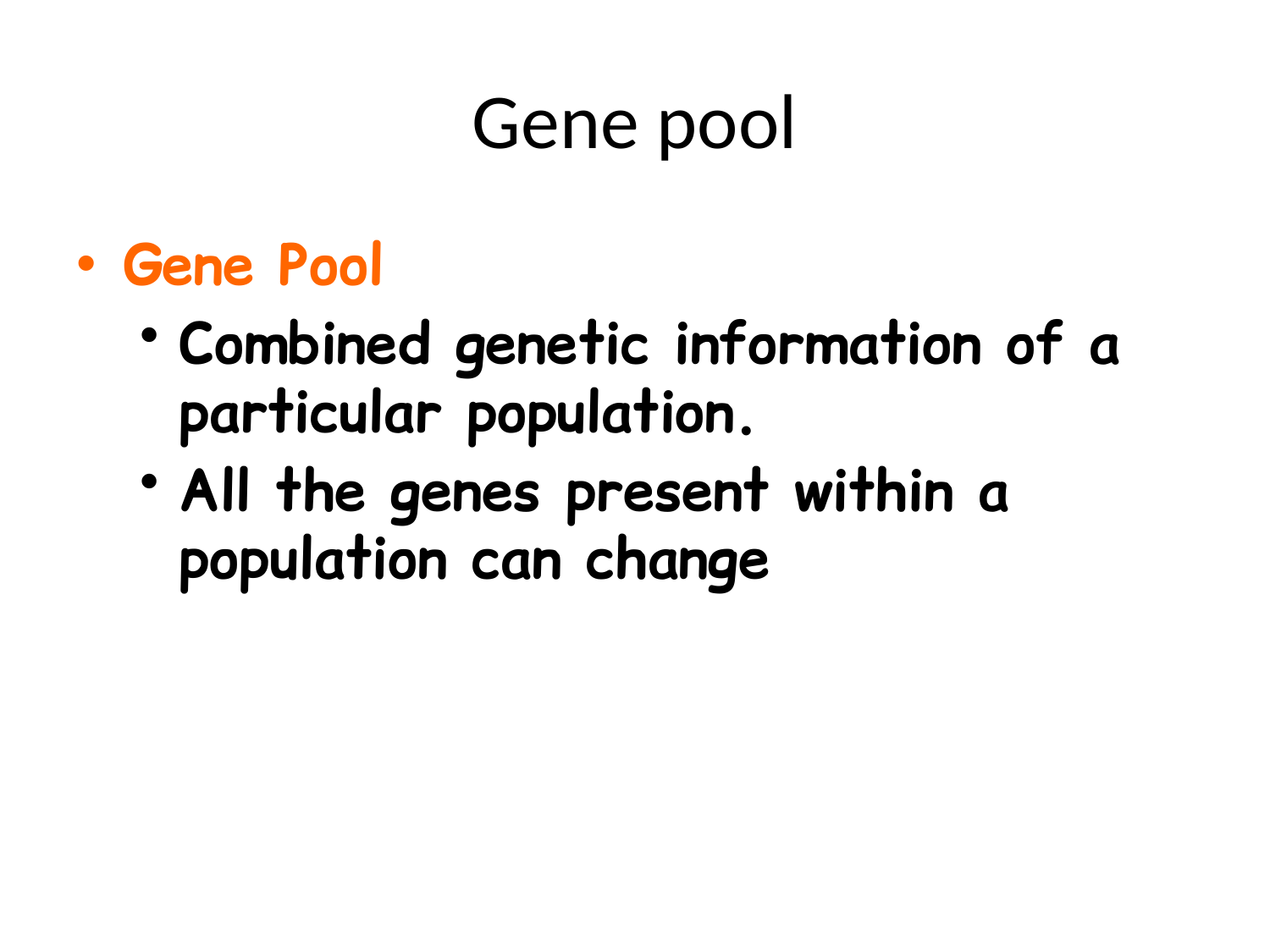

# Gene pool
Gene Pool
Combined genetic information of a particular population.
All the genes present within a population can change